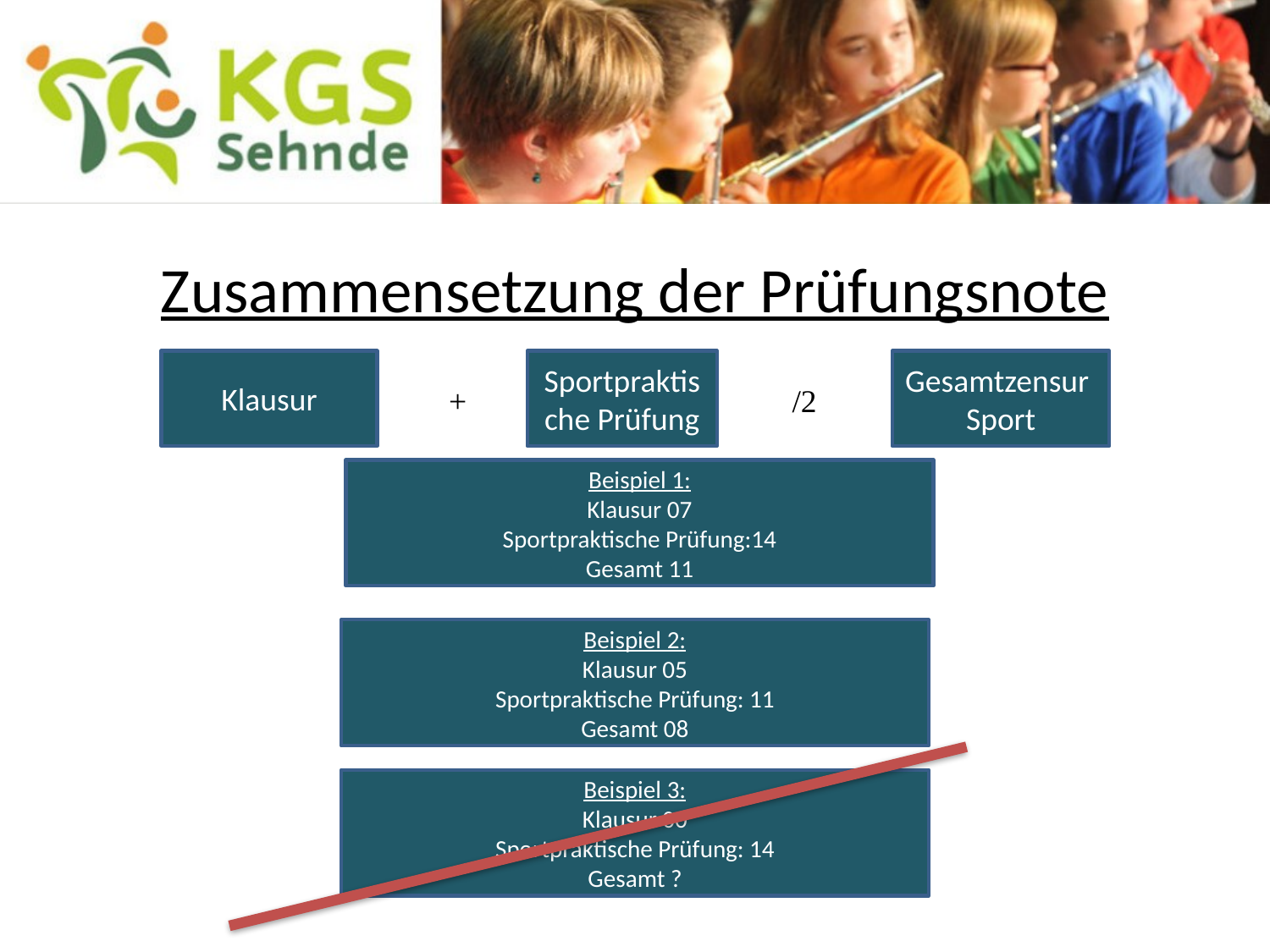

# Zusammensetzung der Prüfungsnote
Klausur
Sportpraktische Prüfung
Gesamtzensur
Sport
+
/2
Beispiel 1:
Klausur 07
Sportpraktische Prüfung:14
Gesamt 11
Beispiel 2:
Klausur 05
Sportpraktische Prüfung: 11
Gesamt 08
Beispiel 3:
Klausur 00
Sportpraktische Prüfung: 14
Gesamt ?